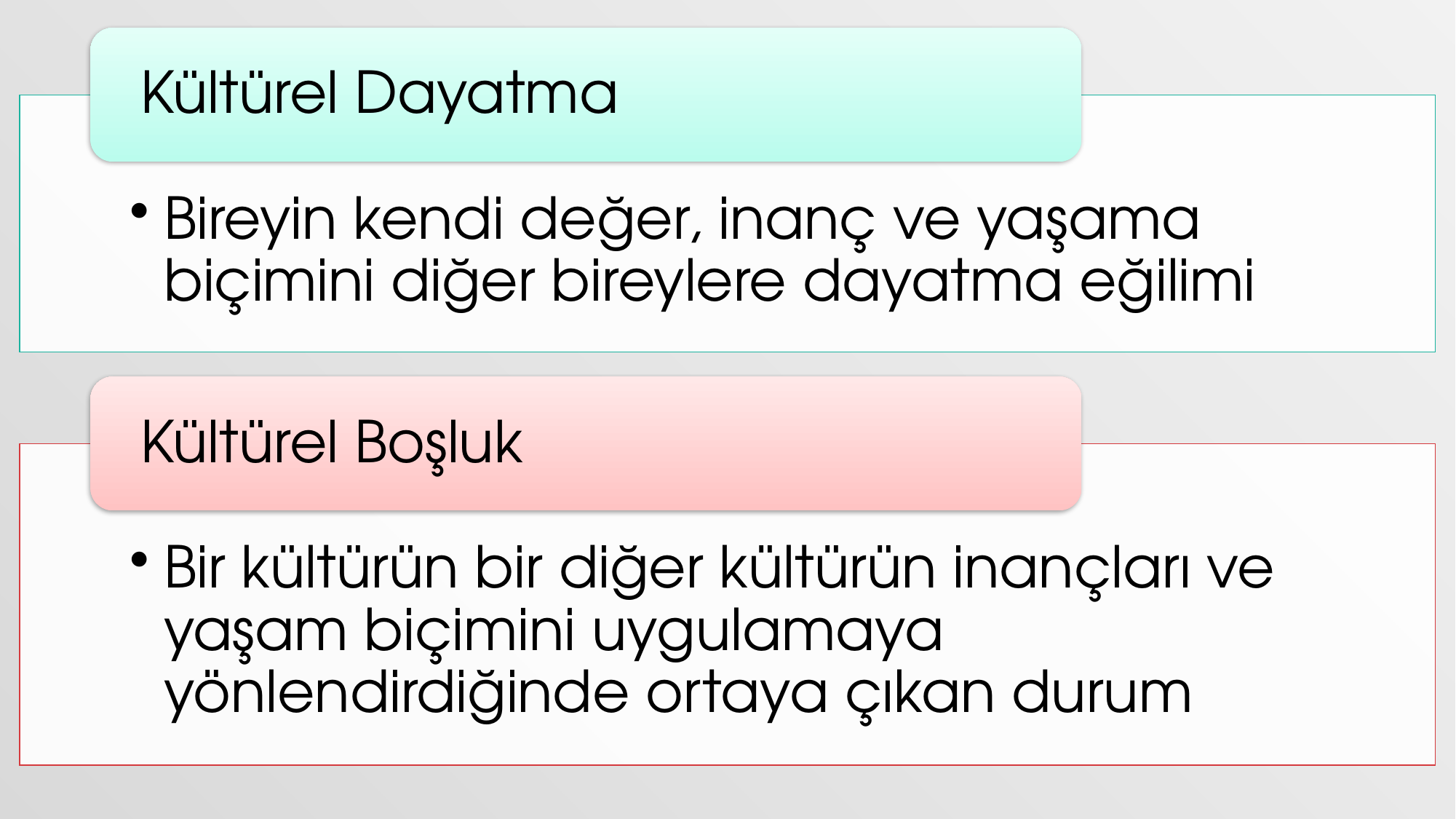

Bireyin kendi değer, inanç ve yaşama biçimini diğer bireylere dayatma eğilimi
Kültürel Dayatma
Bir kültürün bir diğer kültürün inançları ve yaşam biçimini uygulamaya yönlendirdiğinde ortaya çıkan durum
Kültürel Boşluk